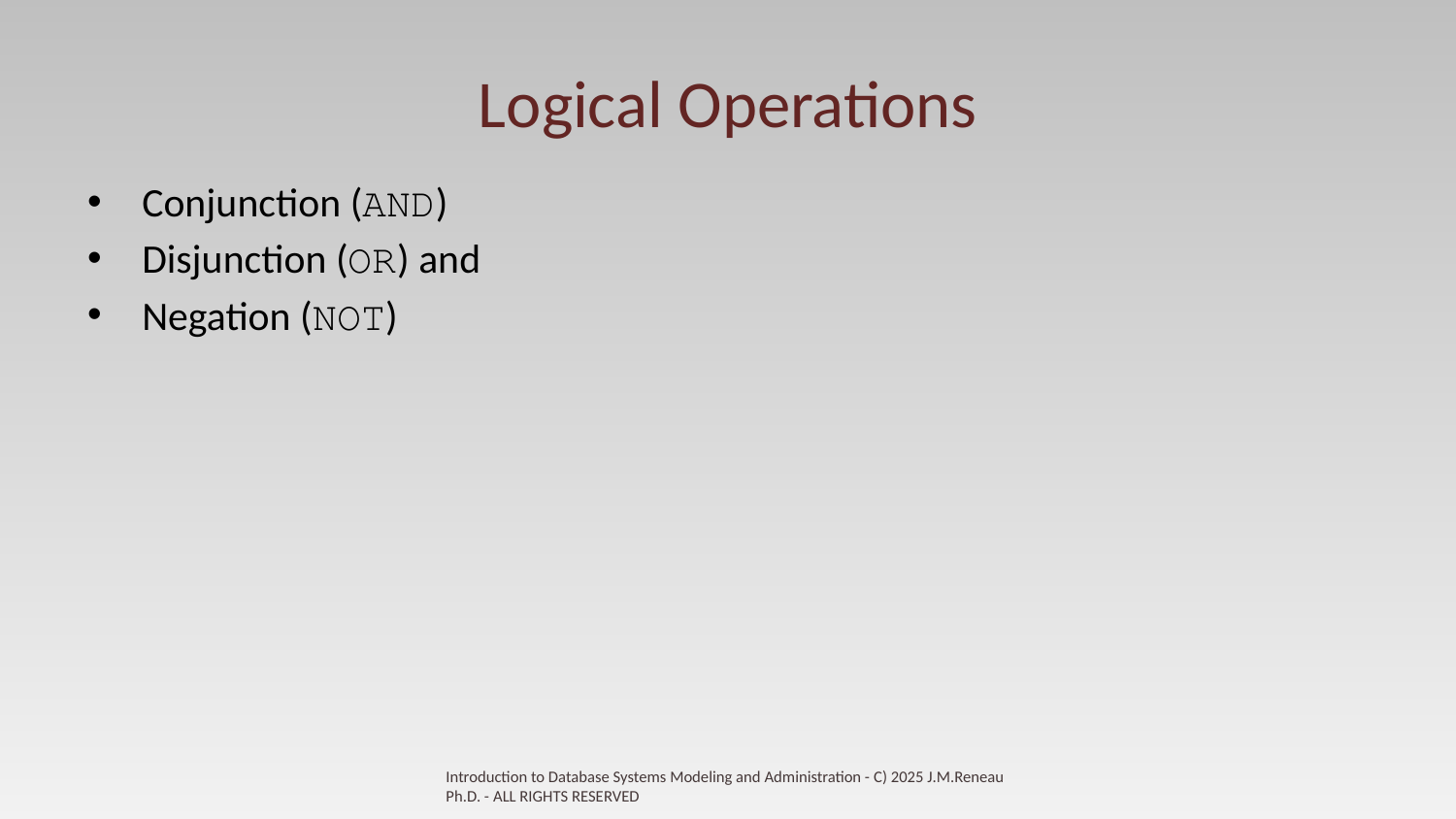

# Logical Operations
Conjunction (AND)
Disjunction (OR) and
Negation (NOT)
Introduction to Database Systems Modeling and Administration - C) 2025 J.M.Reneau Ph.D. - ALL RIGHTS RESERVED